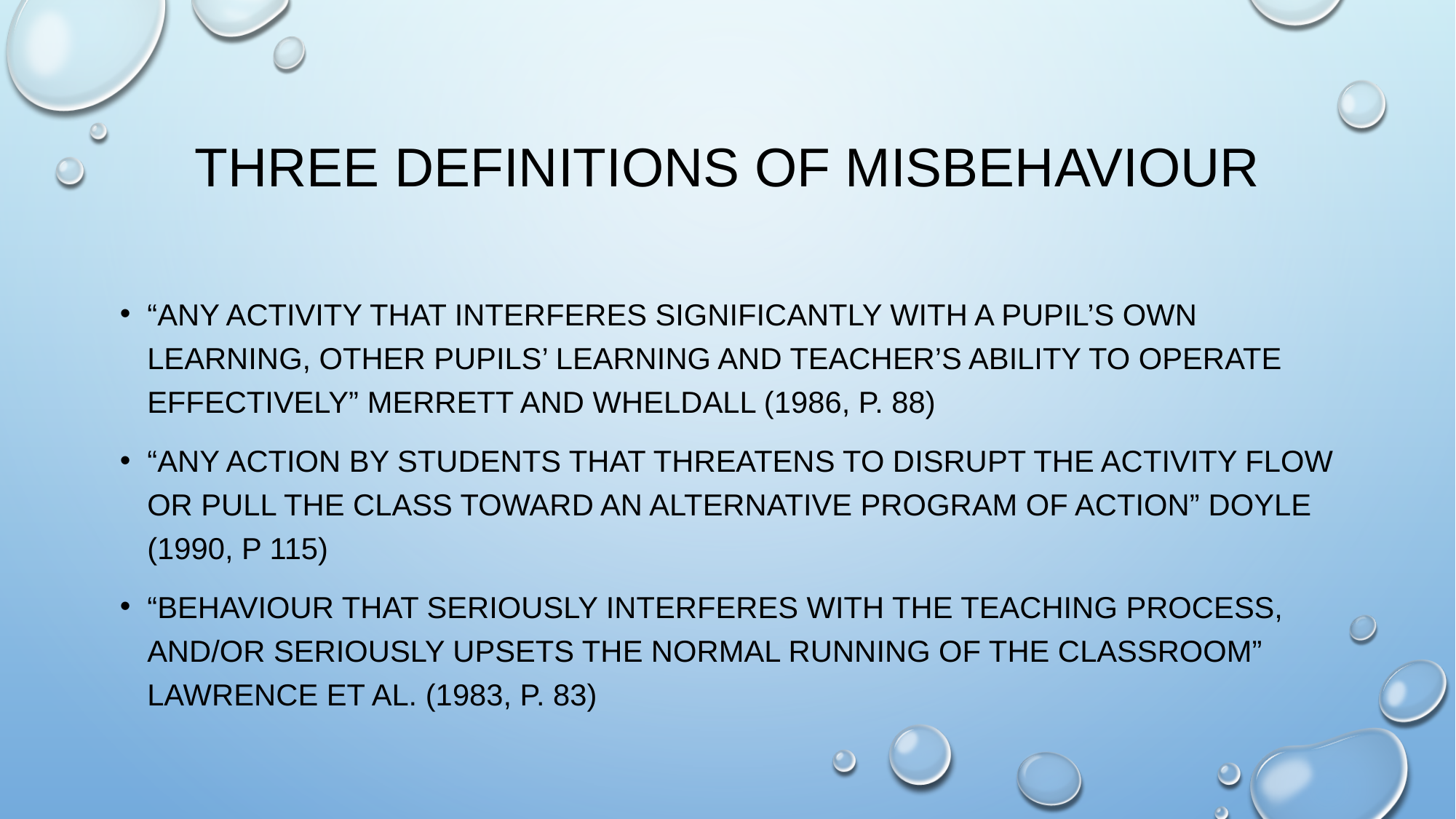

# Three definitions of misbehaviour
“any activity that interferes significantly with a pupil’s own learning, other pupils’ learning and teacher’s ability to operate effectively” Merrett and Wheldall (1986, p. 88)
“any action by students that threatens to disrupt the activity flow or pull the class toward an alternative program of action” Doyle (1990, p 115)
“behaviour that seriously interferes with the teaching process, and/or seriously upsets the normal running of the classroom” Lawrence et al. (1983, p. 83)